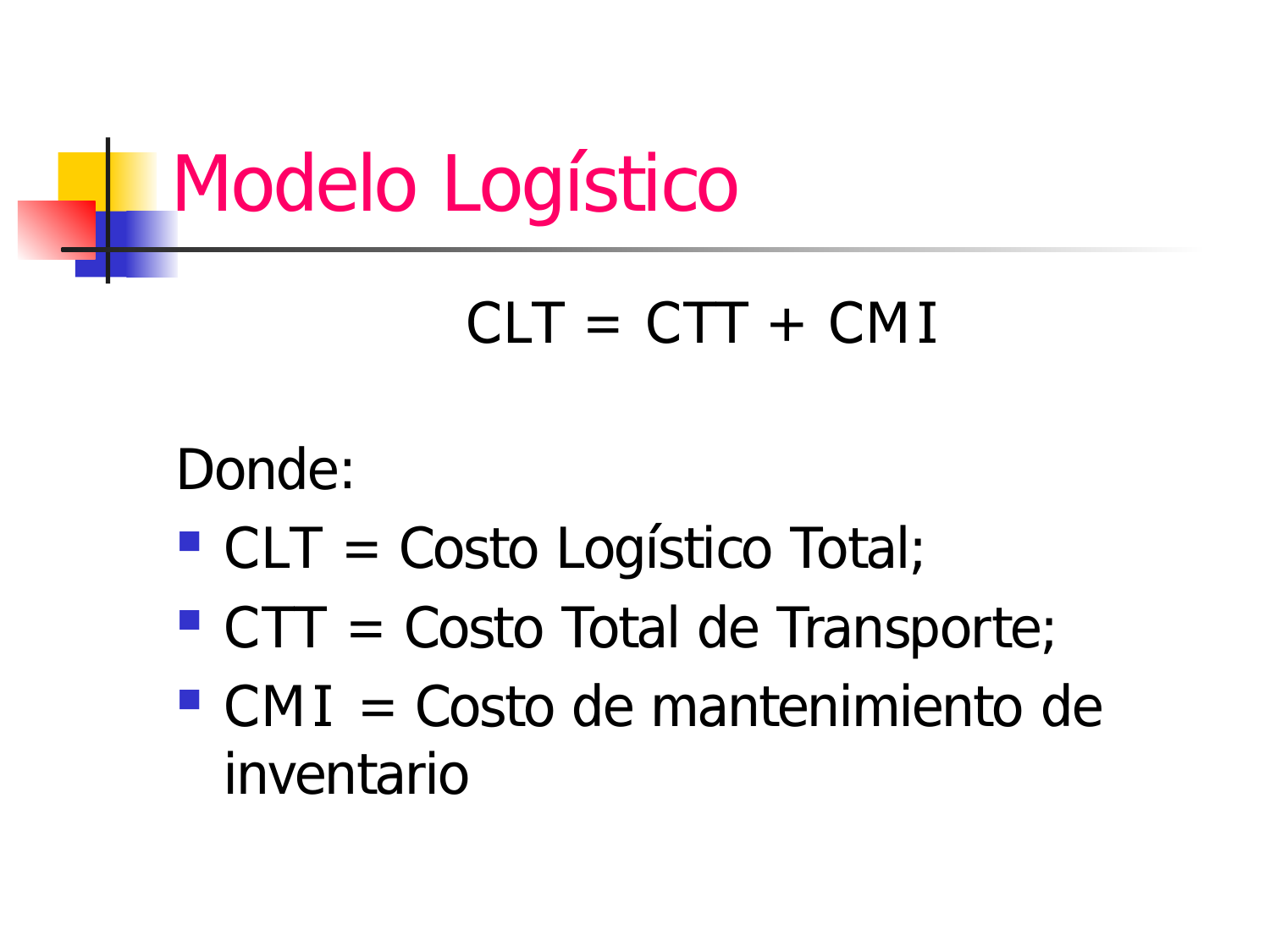

# Modelo Logístico
              CLT = CTT + CMI
Donde:
CLT = Costo Logístico Total;
CTT = Costo Total de Transporte;
CMI = Costo de mantenimiento de inventario